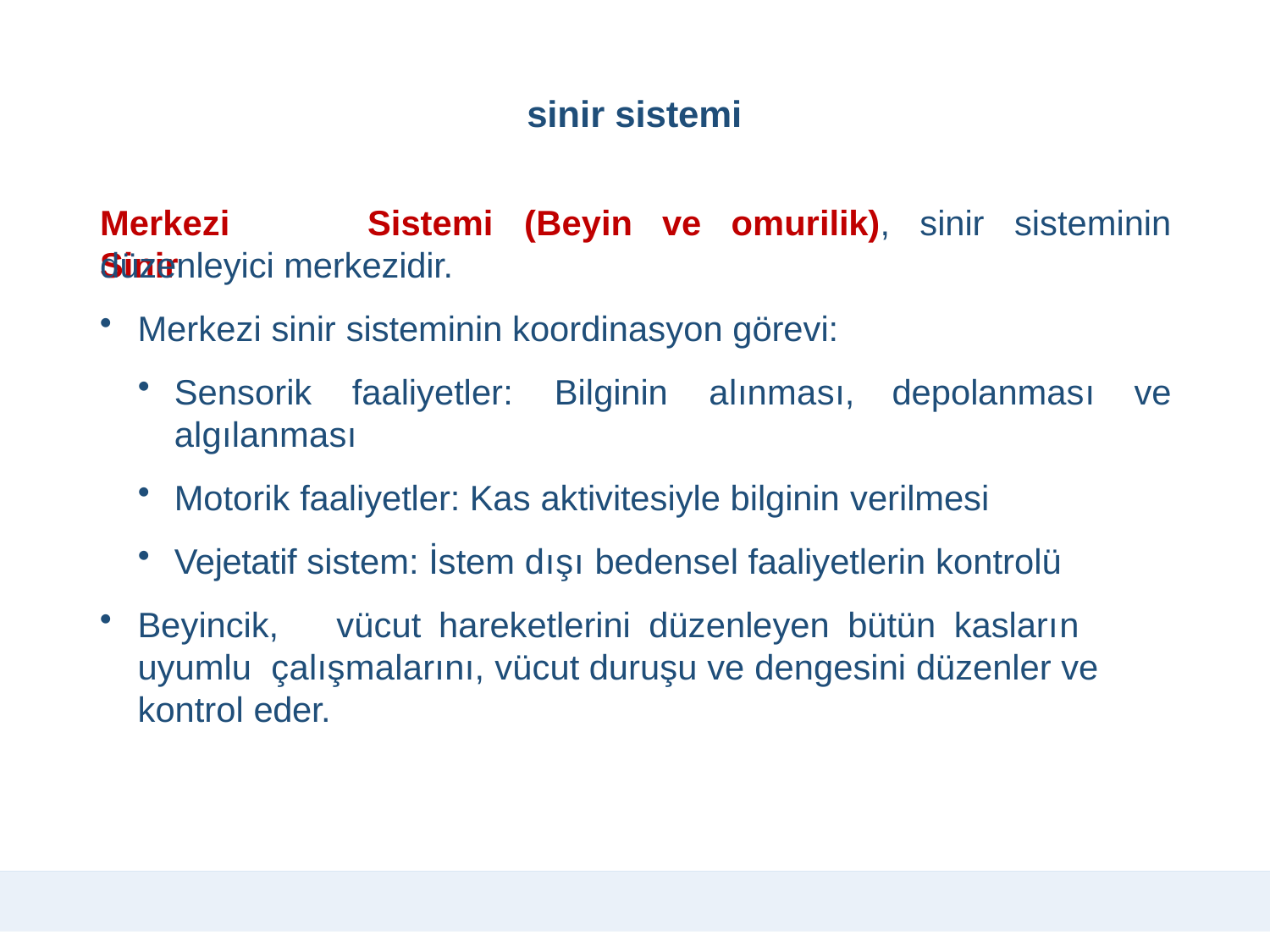

# sinir sistemi
Merkezi	Sinir
Sistemi	(Beyin	ve	omurilik),	sinir	sisteminin
düzenleyici merkezidir.
Merkezi sinir sisteminin koordinasyon görevi:
Sensorik
faaliyetler:	Bilginin	alınması,	depolanması	ve
algılanması
Motorik faaliyetler: Kas aktivitesiyle bilginin verilmesi
Vejetatif sistem: İstem dışı bedensel faaliyetlerin kontrolü
Beyincik,	vücut	hareketlerini	düzenleyen	bütün	kasların	uyumlu  çalışmalarını, vücut duruşu ve dengesini düzenler ve kontrol eder.